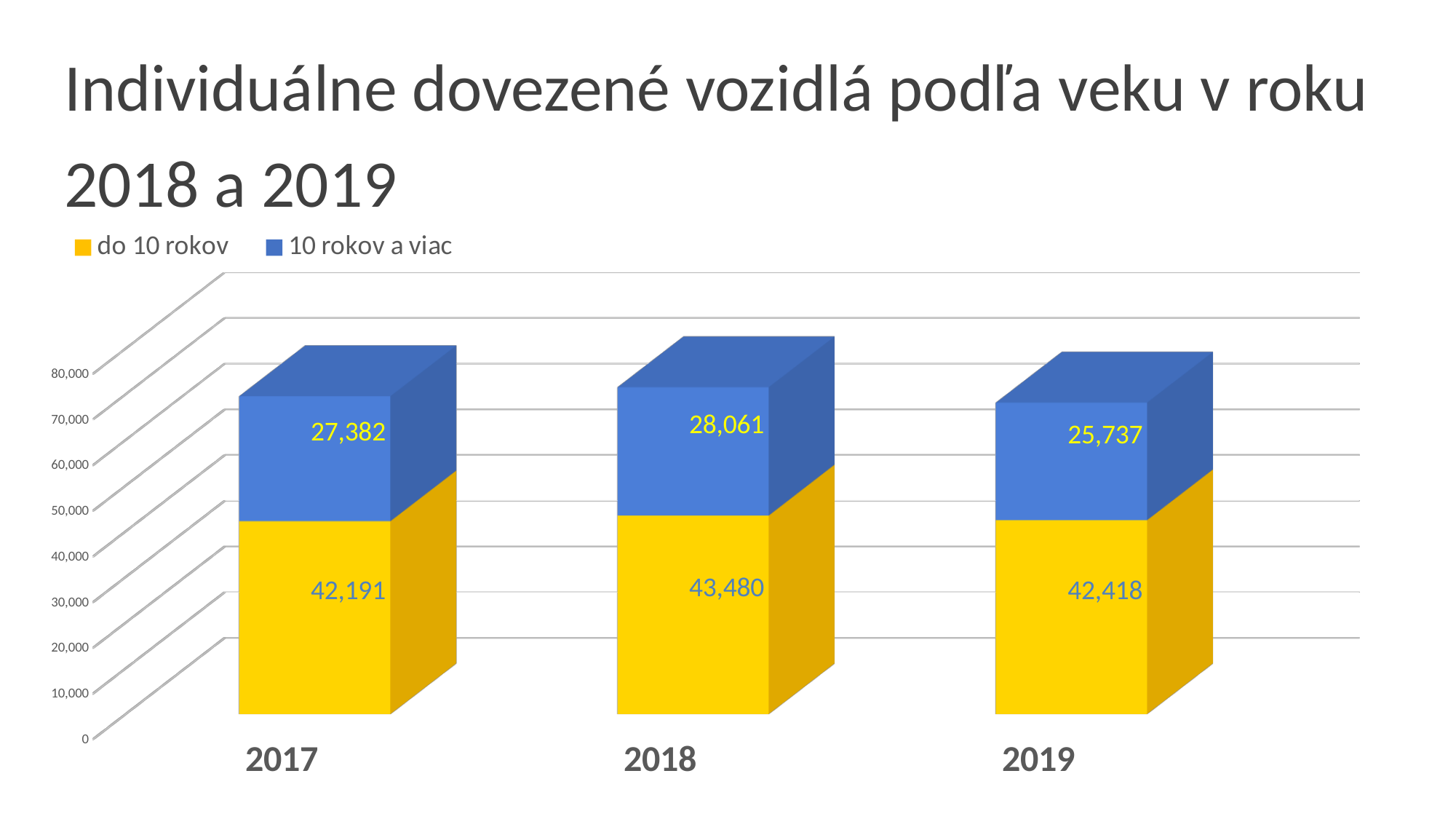

Individuálne dovezené vozidlá podľa veku v roku 2018 a 2019

[unsupported chart]